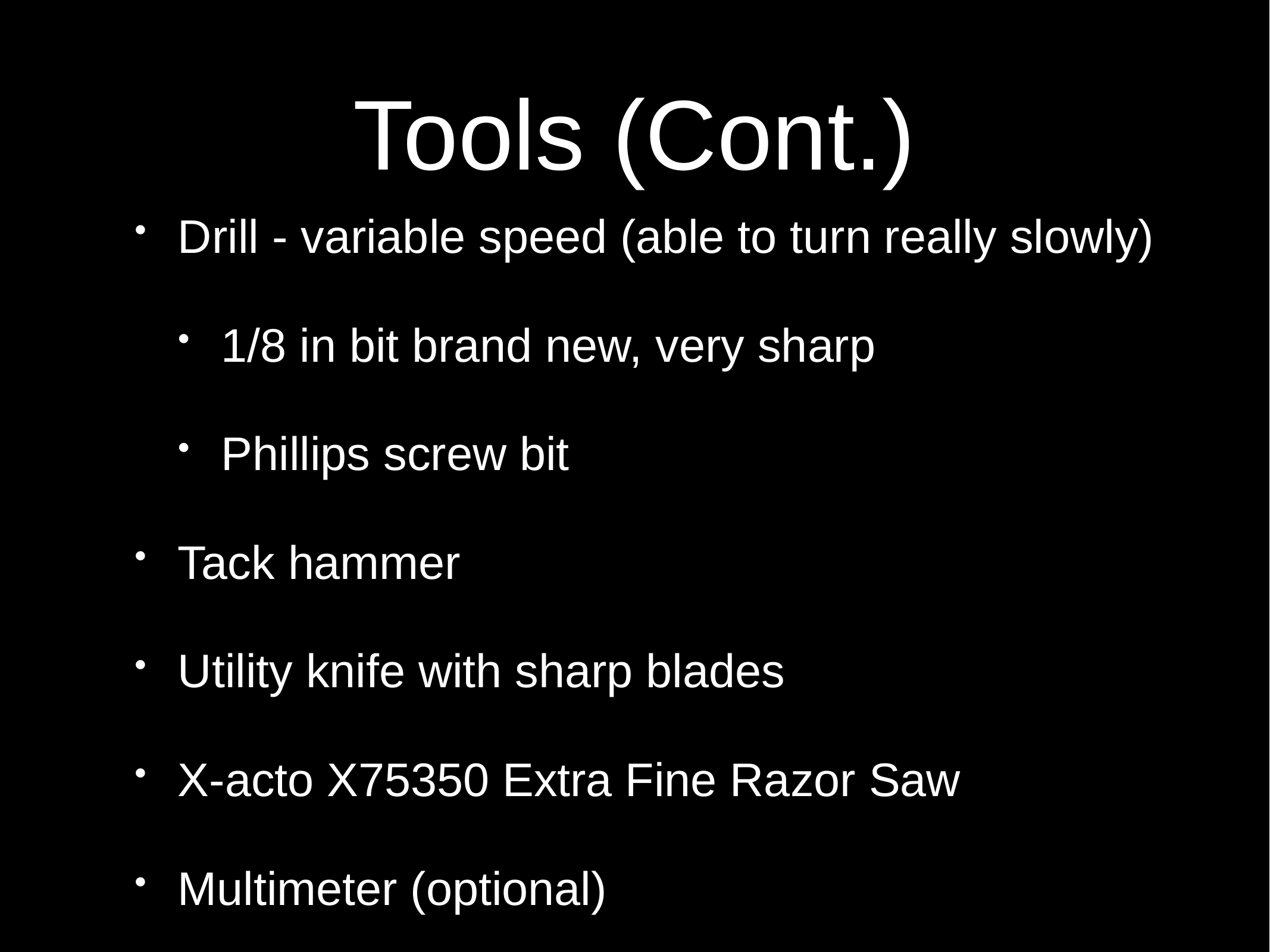

# Tools (Cont.)
Drill - variable speed (able to turn really slowly)
1/8 in bit brand new, very sharp
Phillips screw bit
Tack hammer
Utility knife with sharp blades
X-acto X75350 Extra Fine Razor Saw
Multimeter (optional)